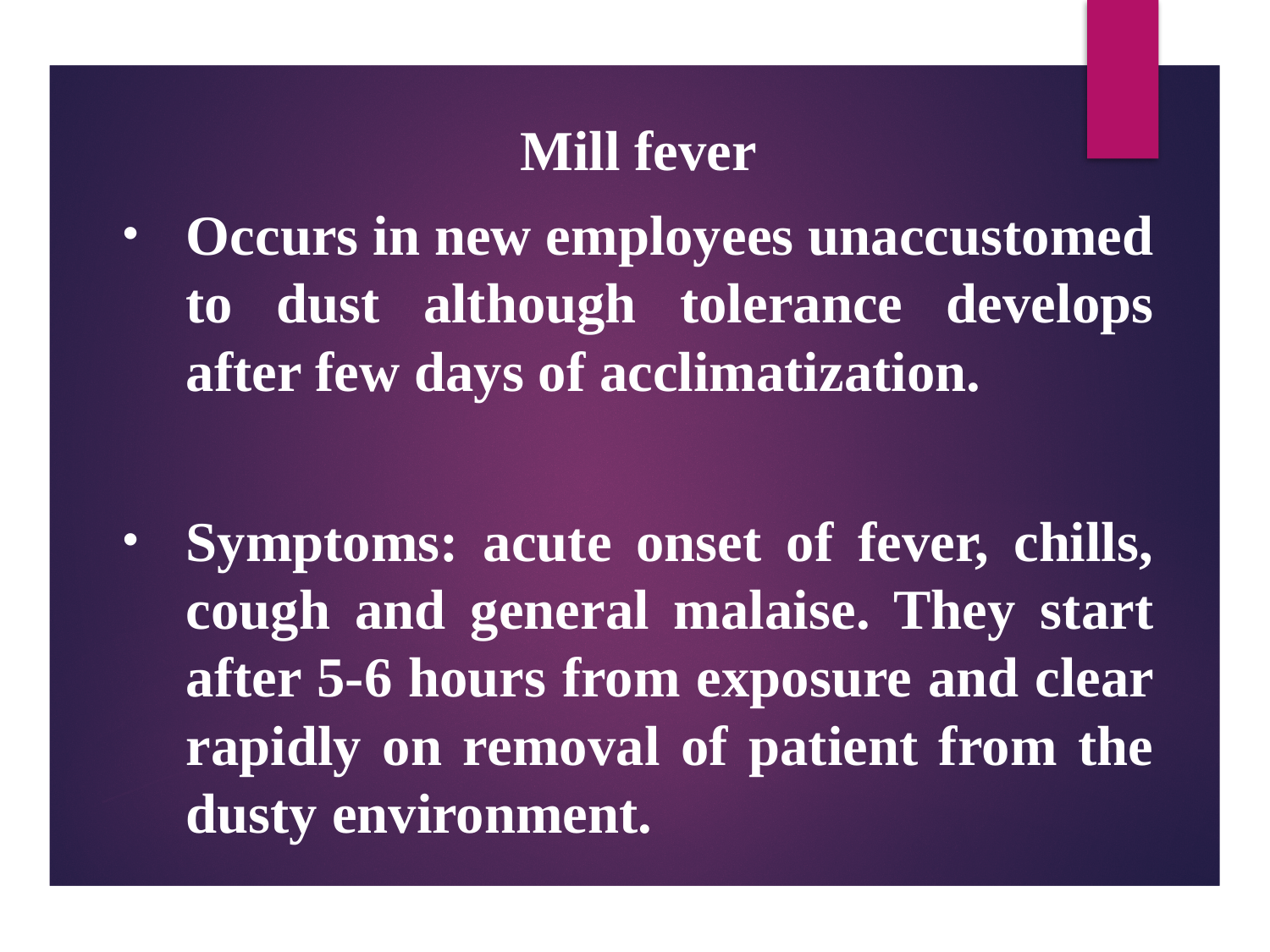

Mill fever
Occurs in new employees unaccustomed to dust although tolerance develops after few days of acclimatization.

Symptoms: acute onset of fever, chills, cough and general malaise. They start after 5-6 hours from exposure and clear rapidly on removal of patient from the dusty environment.